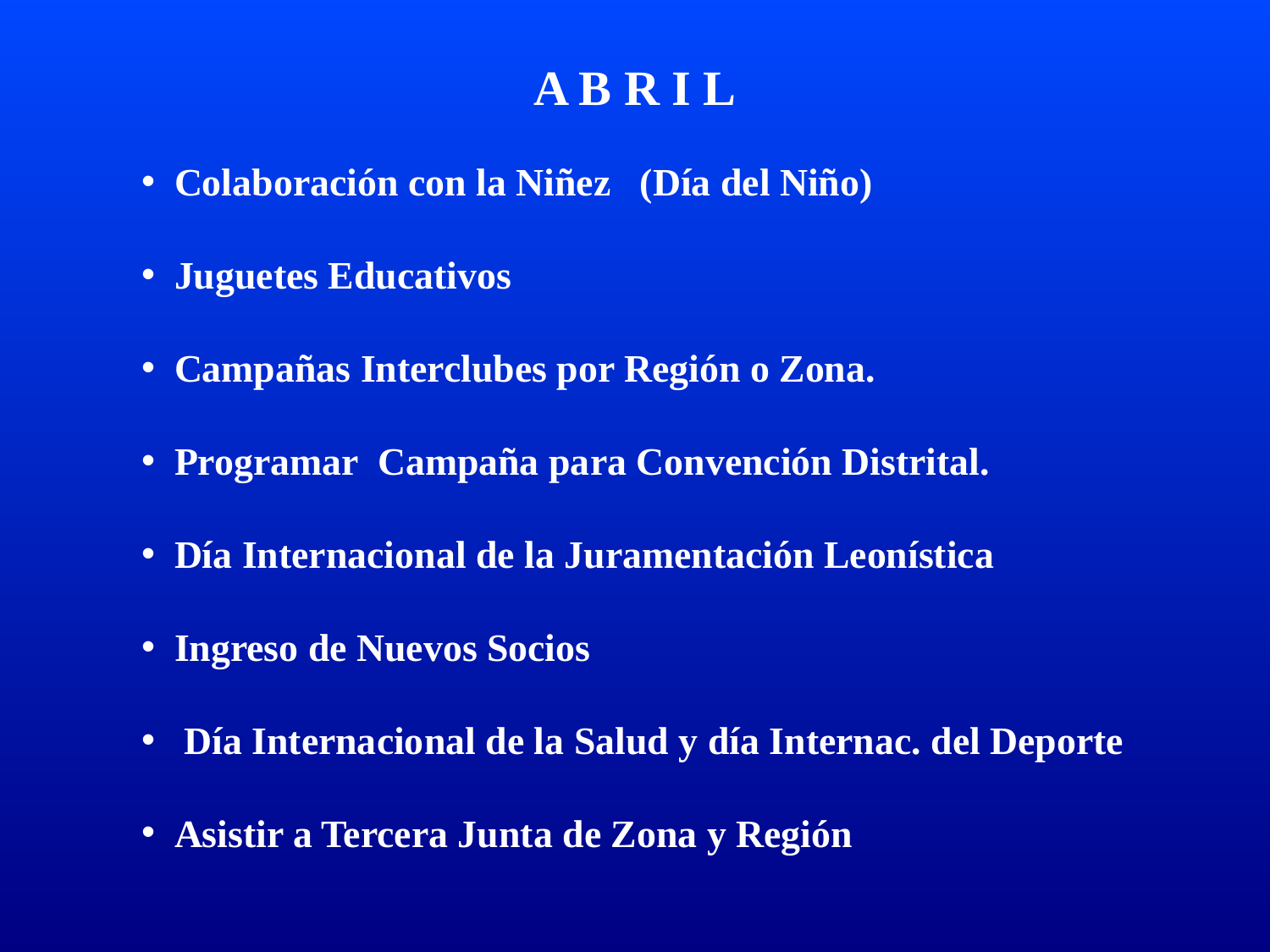

A B R I L

  Colaboración con la Niñez   (Día del Niño)

  Juguetes Educativos

  Campañas Interclubes por Región o Zona.

  Programar  Campaña para Convención Distrital.

  Día Internacional de la Juramentación Leonística

  Ingreso de Nuevos Socios

   Día Internacional de la Salud y día Internac. del Deporte

  Asistir a Tercera Junta de Zona y Región